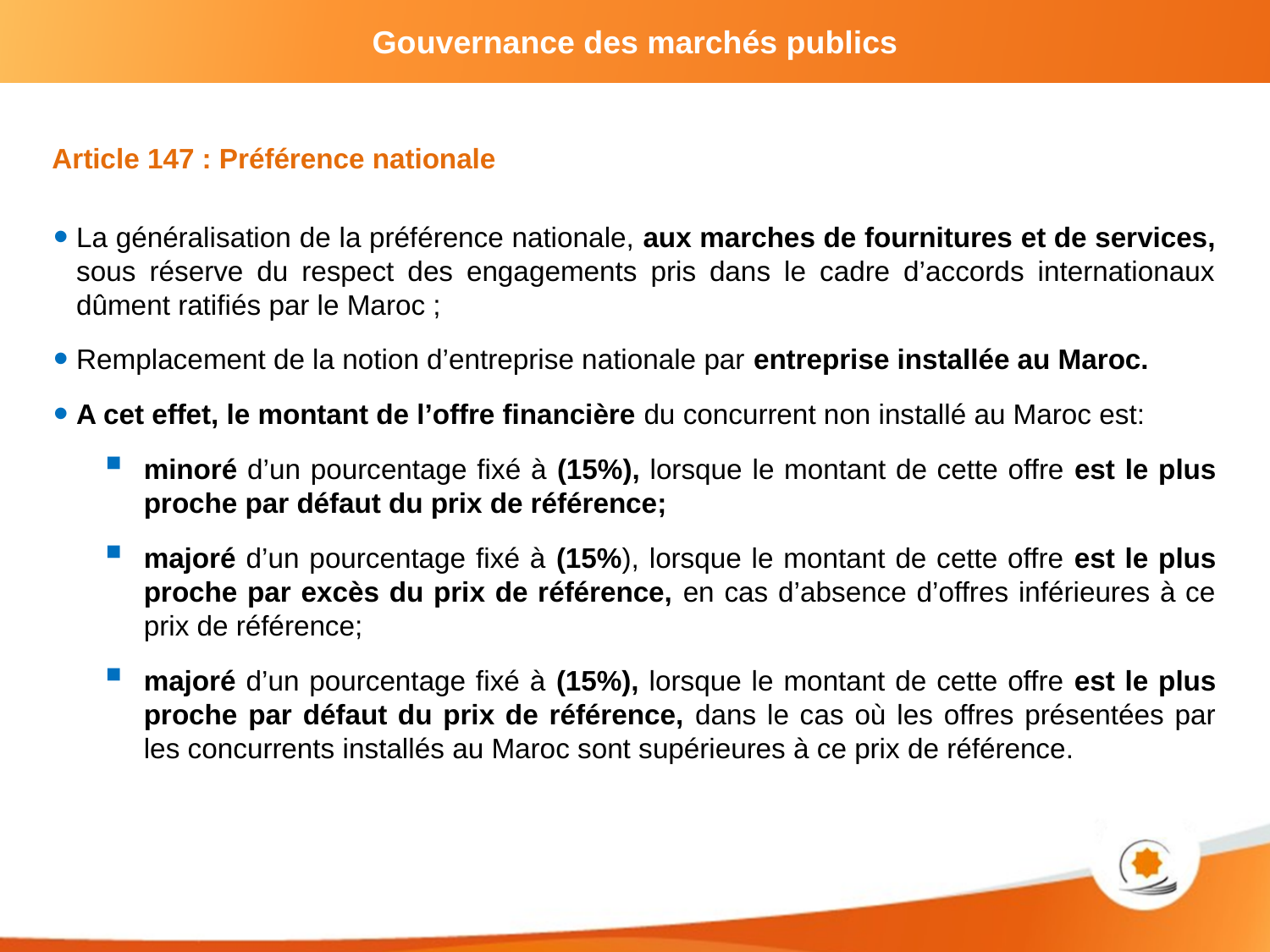

Article 147 : Préférence nationale
La généralisation de la préférence nationale, aux marches de fournitures et de services, sous réserve du respect des engagements pris dans le cadre d’accords internationaux dûment ratifiés par le Maroc ;
Remplacement de la notion d’entreprise nationale par entreprise installée au Maroc.
A cet effet, le montant de l’offre financière du concurrent non installé au Maroc est:
minoré d’un pourcentage fixé à (15%), lorsque le montant de cette offre est le plus proche par défaut du prix de référence;
majoré d’un pourcentage fixé à (15%), lorsque le montant de cette offre est le plus proche par excès du prix de référence, en cas d’absence d’offres inférieures à ce prix de référence;
majoré d’un pourcentage fixé à (15%), lorsque le montant de cette offre est le plus proche par défaut du prix de référence, dans le cas où les offres présentées par les concurrents installés au Maroc sont supérieures à ce prix de référence.